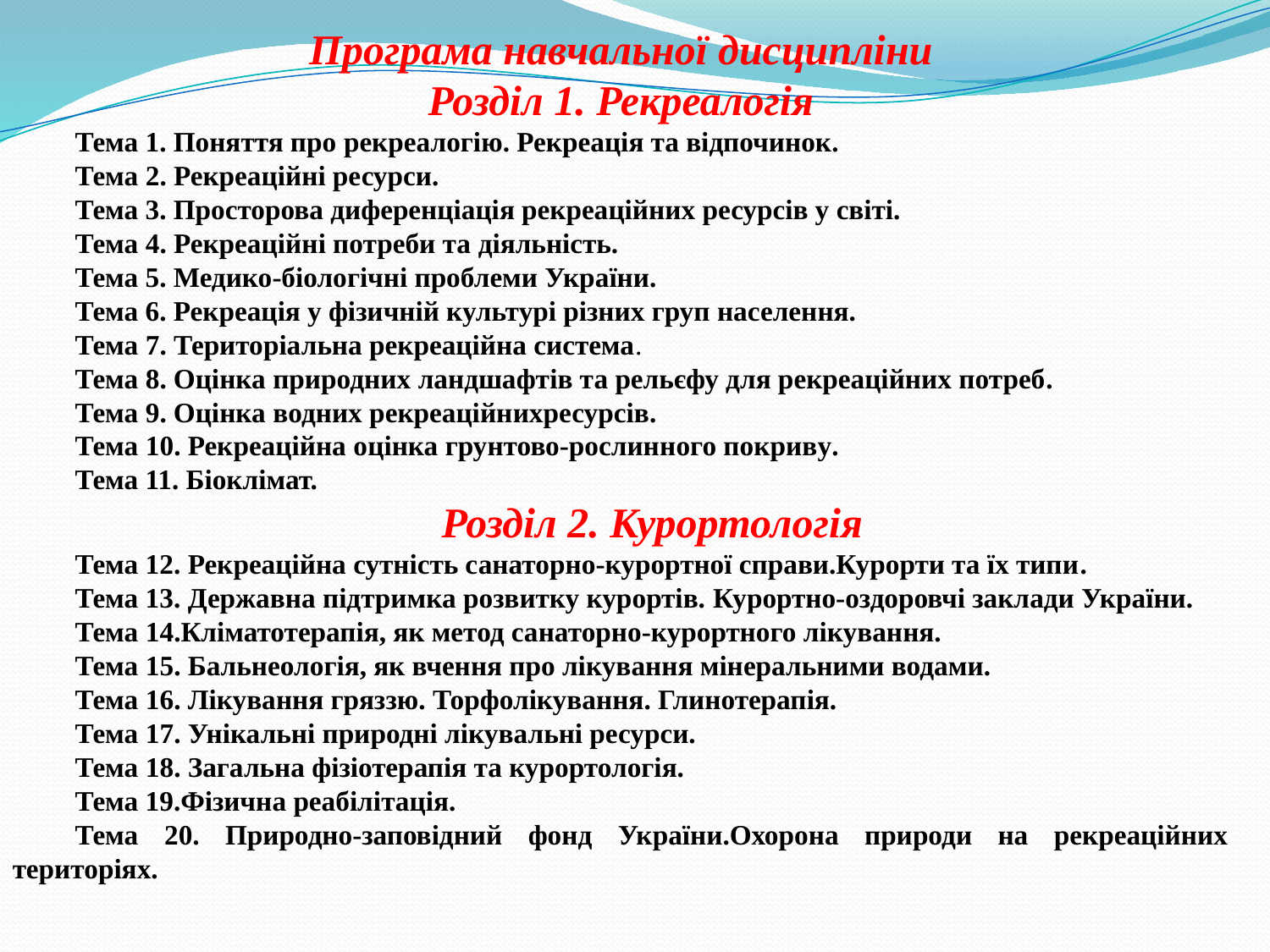

Програма навчальної дисципліни
Розділ 1. Рекреалогія
Тема 1. Поняття про рекреалогію. Рекреація та відпочинок.
Тема 2. Рекреаційні ресурси.
Тема 3. Просторова диференціація рекреаційних ресурсів у світі.
Тема 4. Рекреаційні потреби та діяльність.
Тема 5. Медико-біологічні проблеми України.
Тема 6. Рекреація у фізичній культурі різних груп населення.
Тема 7. Територіальна рекреаційна система.
Тема 8. Оцінка природних ландшафтів та рельєфу для рекреаційних потреб.
Тема 9. Оцінка водних рекреаційнихресурсів.
Тема 10. Рекреаційна оцінка грунтово-рослинного покриву.
Тема 11. Біоклімат.
Розділ 2. Курортологія
Тема 12. Рекреаційна сутність санаторно-курортної справи.Курорти та їх типи.
Тема 13. Державна підтримка розвитку курортів. Курортно-оздоровчі заклади України.
Тема 14.Кліматотерапія, як метод санаторно-курортного лікування.
Тема 15. Бальнеологія, як вчення про лікування мінеральними водами.
Тема 16. Лікування гряззю. Торфолікування. Глинотерапія.
Тема 17. Унікальні природні лікувальні ресурси.
Тема 18. Загальна фізіотерапія та курортологія.
Тема 19.Фізична реабілітація.
Тема 20. Природно-заповідний фонд України.Охорона природи на рекреаційних територіях.